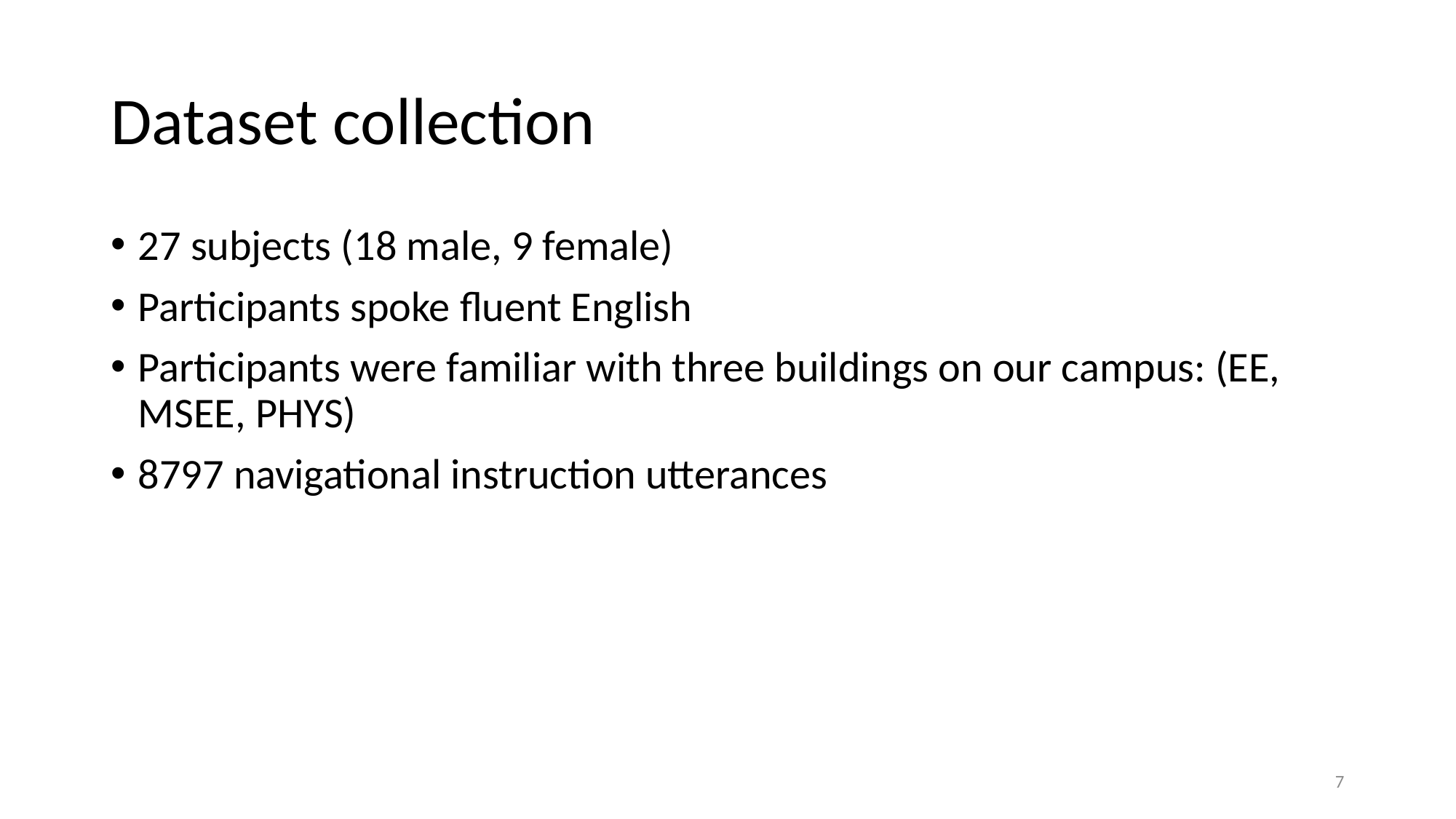

# Dataset collection
27 subjects (18 male, 9 female)
Participants spoke fluent English
Participants were familiar with three buildings on our campus: (EE, MSEE, PHYS)
8797 navigational instruction utterances
7